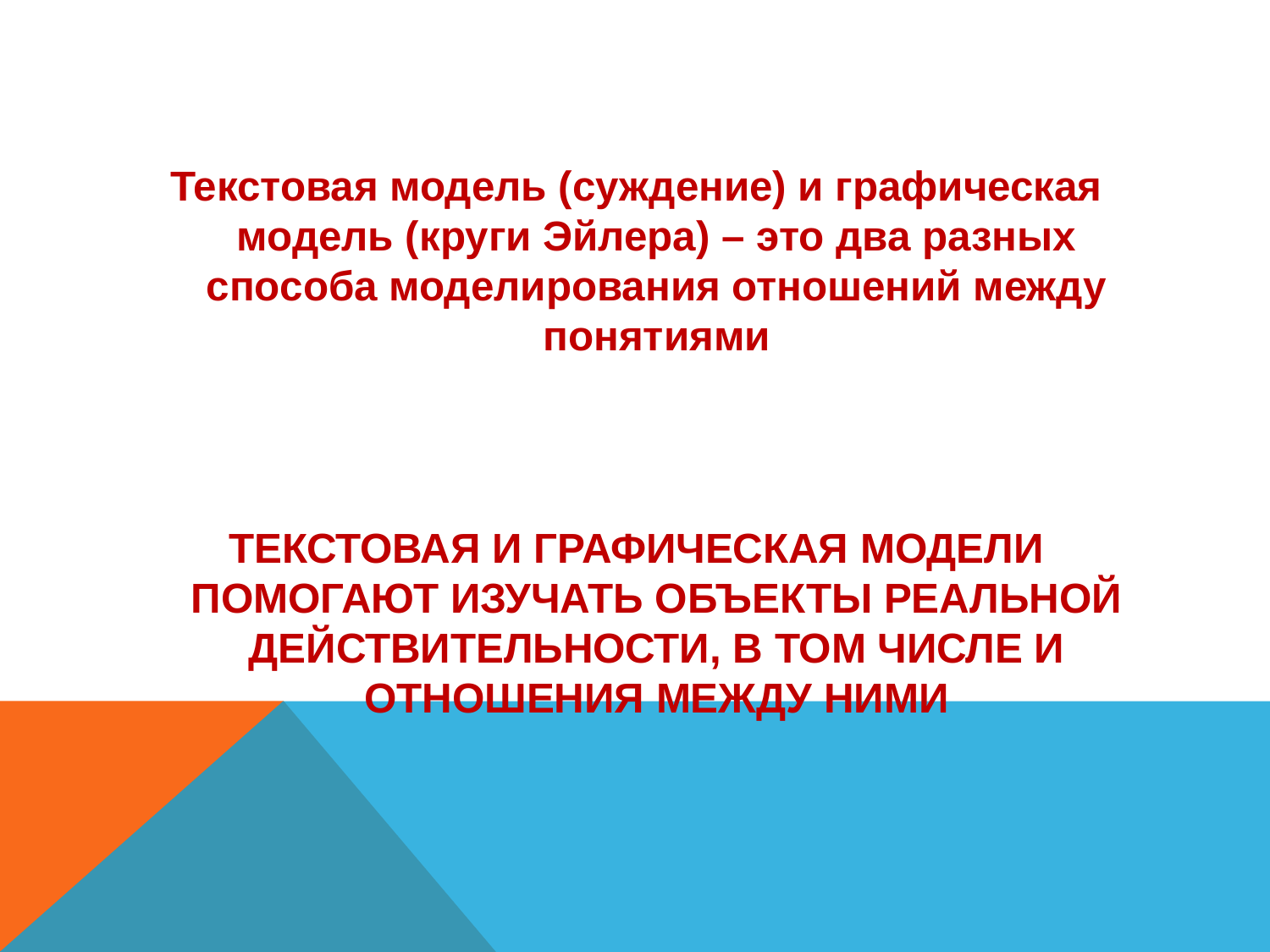

Текстовая модель (суждение) и графическая модель (круги Эйлера) – это два разных способа моделирования отношений между понятиями

ТЕКСТОВАЯ И ГРАФИЧЕСКАЯ МОДЕЛИ ПОМОГАЮТ ИЗУЧАТЬ ОБЪЕКТЫ РЕАЛЬНОЙ ДЕЙСТВИТЕЛЬНОСТИ, В ТОМ ЧИСЛЕ И ОТНОШЕНИЯ МЕЖДУ НИМИ